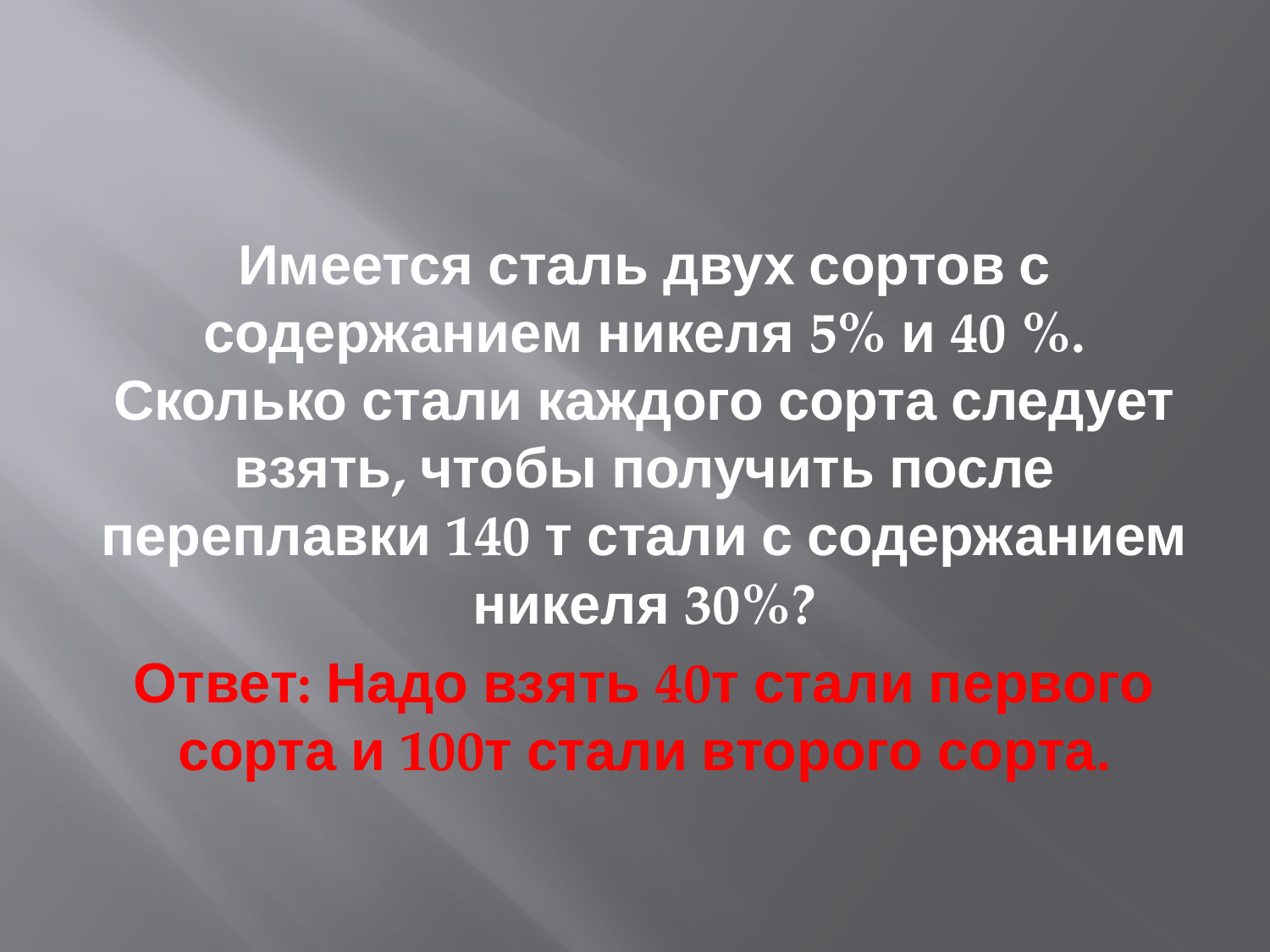

Имеется сталь двух сортов с содержанием никеля 5% и 40 %. Сколько стали каждого сорта следует взять, чтобы получить после переплавки 140 т стали с содержанием никеля 30%?
Ответ: Надо взять 40т стали первого сорта и 100т стали второго сорта.